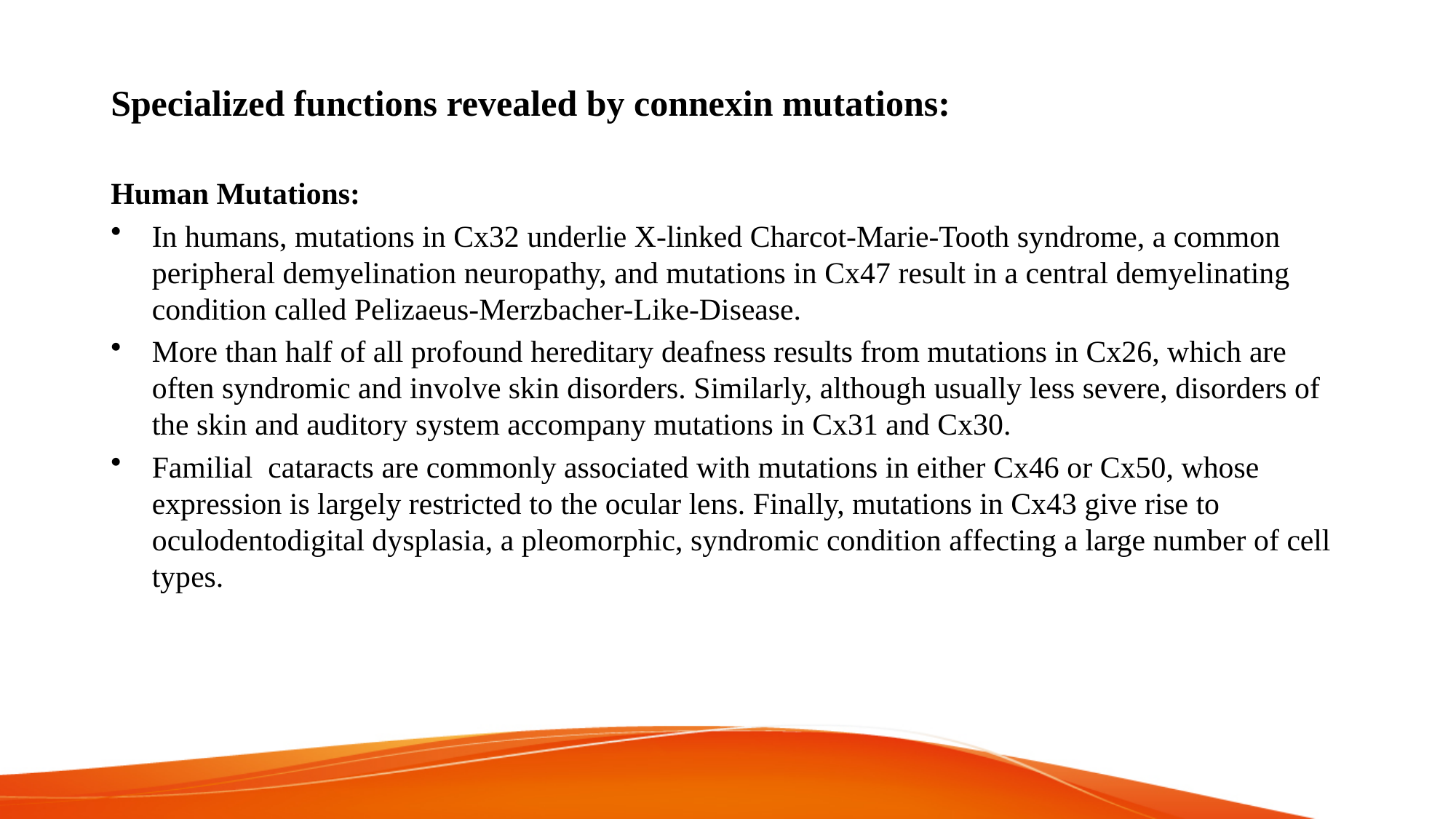

# Specialized functions revealed by connexin mutations:
Human Mutations:
In humans, mutations in Cx32 underlie X-linked Charcot-Marie-Tooth syndrome, a common peripheral demyelination neuropathy, and mutations in Cx47 result in a central demyelinating condition called Pelizaeus-Merzbacher-Like-Disease.
More than half of all profound hereditary deafness results from mutations in Cx26, which are often syndromic and involve skin disorders. Similarly, although usually less severe, disorders of the skin and auditory system accompany mutations in Cx31 and Cx30.
Familial  cataracts are commonly associated with mutations in either Cx46 or Cx50, whose expression is largely restricted to the ocular lens. Finally, mutations in Cx43 give rise to oculodentodigital dysplasia, a pleomorphic, syndromic condition affecting a large number of cell types.